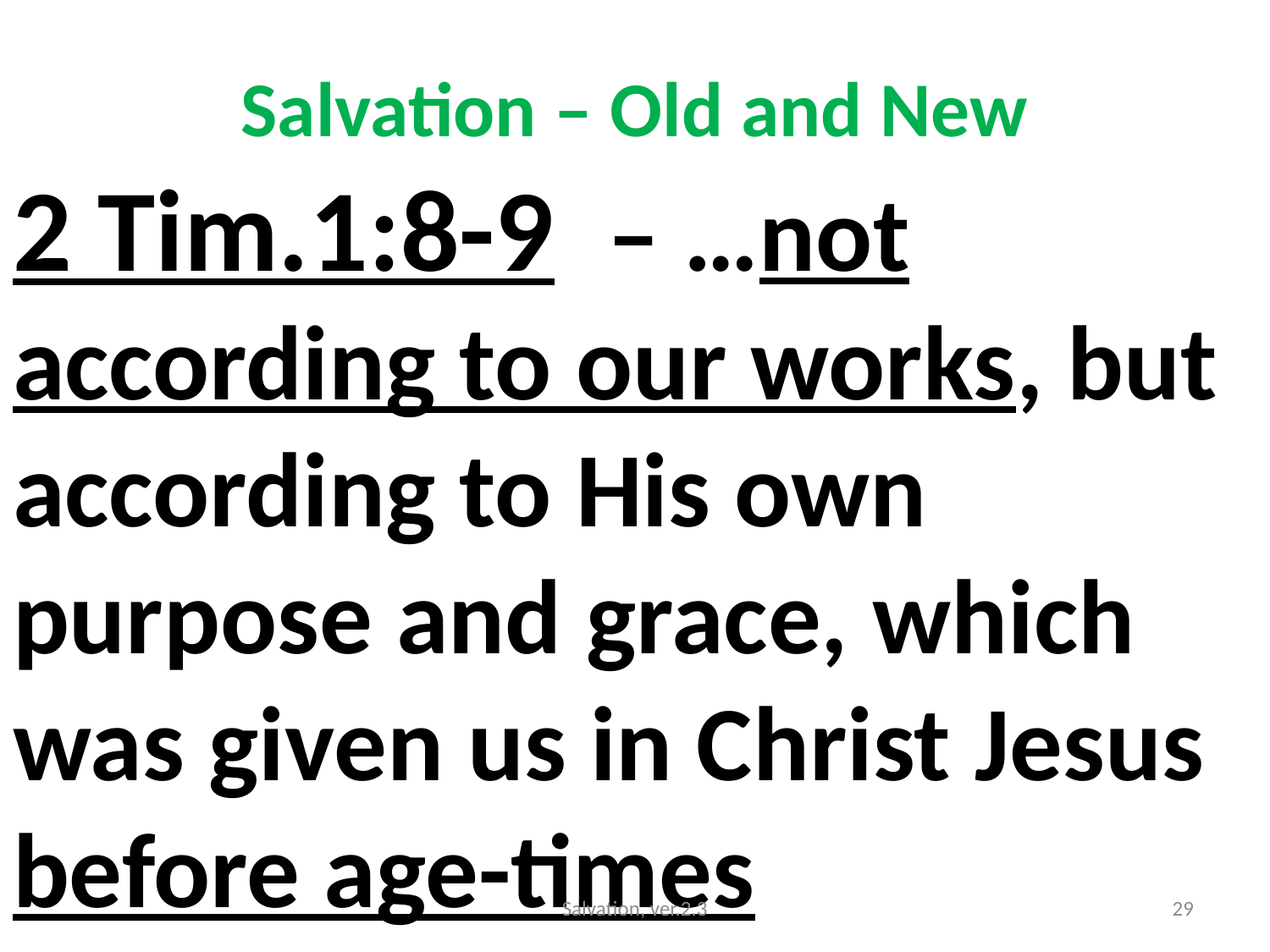

# Salvation – Old and New
2 Tim.1:8-9  – …not according to our works, but according to His own purpose and grace, which was given us in Christ Jesus before age-times
Salvation, ver.2.3
29